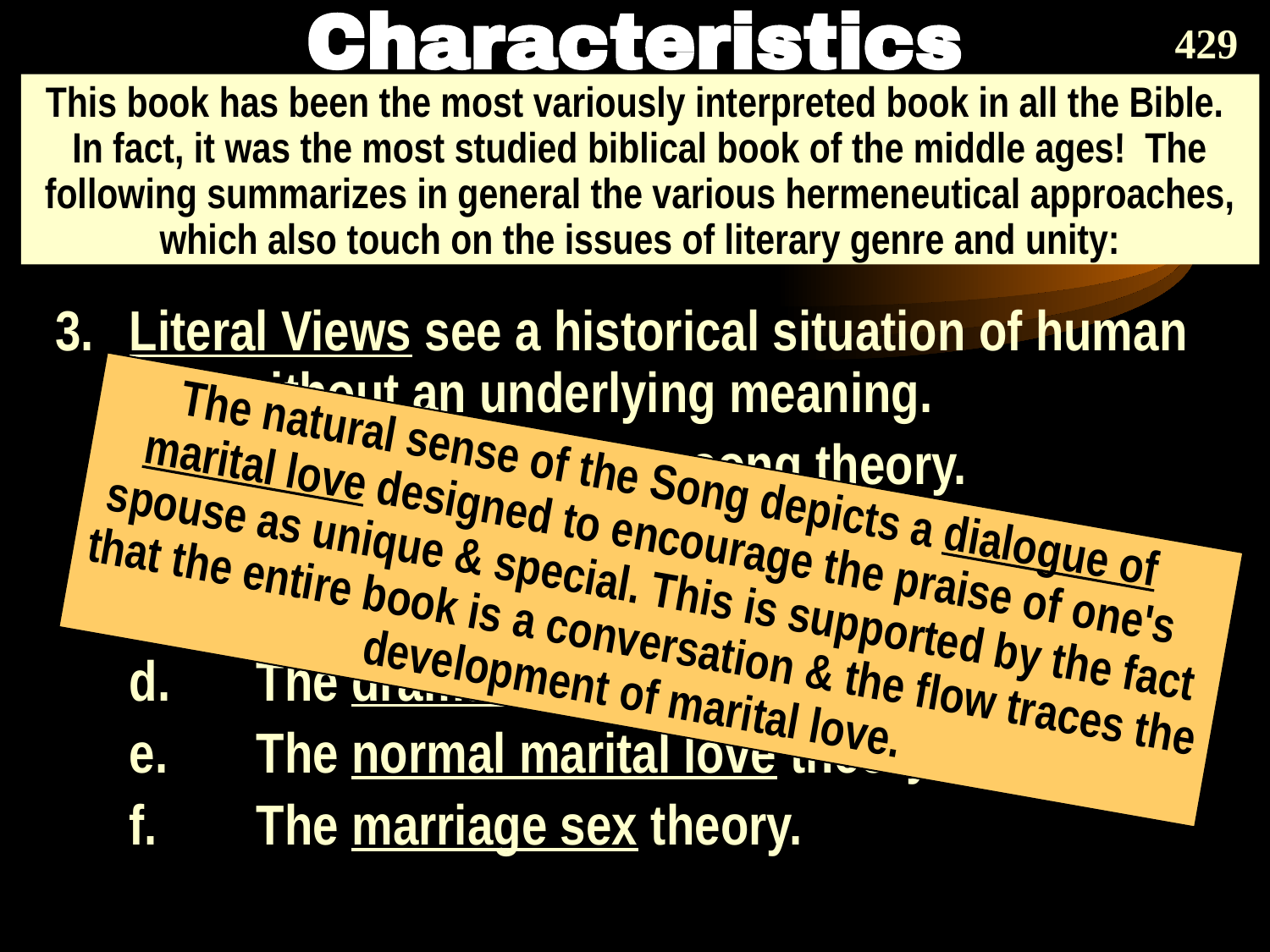

# Characteristics
429
This book has been the most variously interpreted book in all the Bible.  In fact, it was the most studied biblical book of the middle ages!  The following summarizes in general the various hermeneutical approaches, which also touch on the issues of literary genre and unity:
3.	Literal Views see a historical situation of human love without an underlying meaning.
	a.	The rustic wedding song theory.
	b.	The anthological theory.
	c.	The funeral love feast theory.
	d.	The dramatic theory.
	e.	The normal marital love theory.
	f.	The marriage sex theory.
The natural sense of the Song depicts a dialogue of marital love designed to encourage the praise of one's spouse as unique & special. This is supported by the fact that the entire book is a conversation & the flow traces the development of marital love.